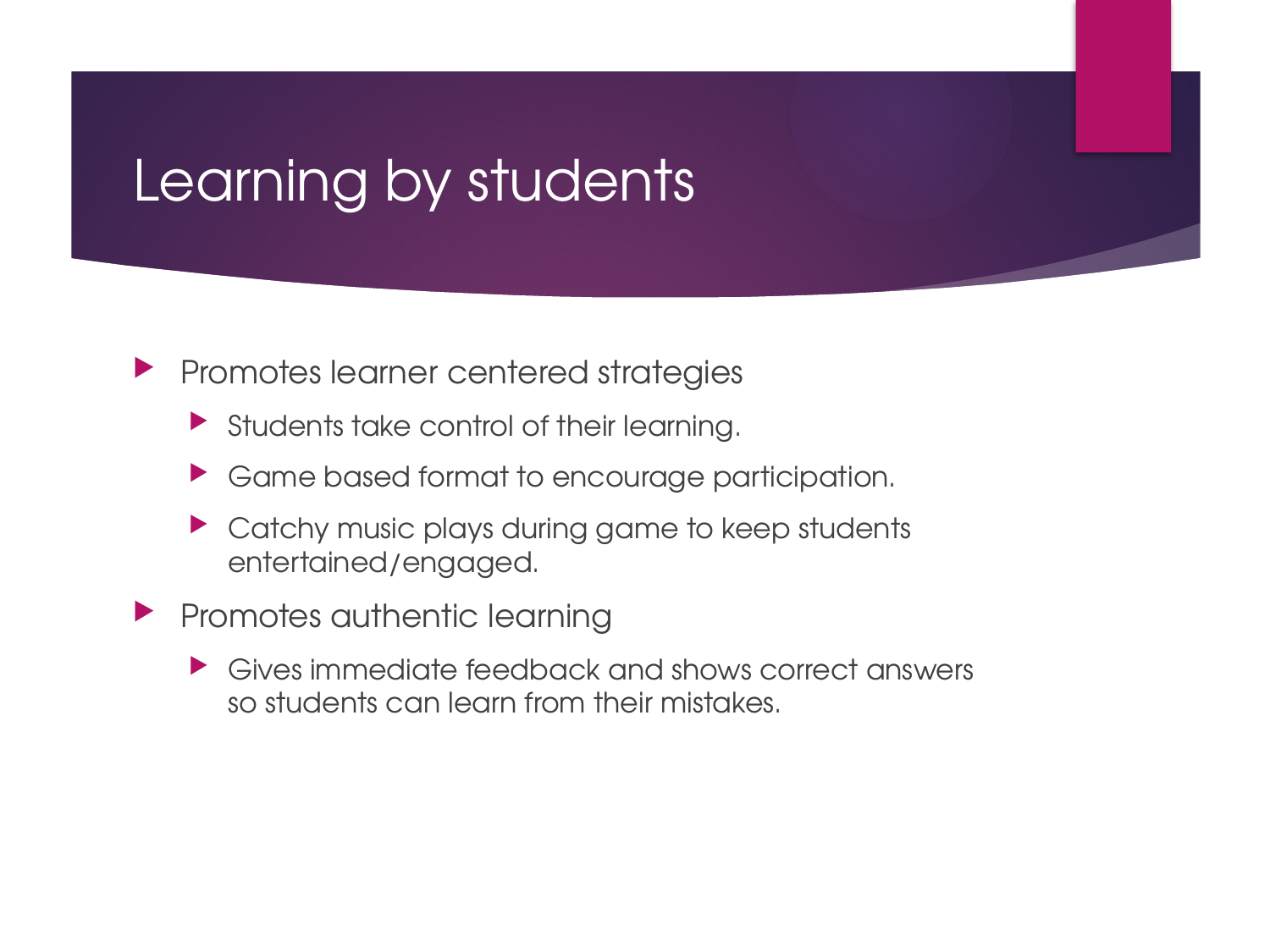

# Learning by students
Promotes learner centered strategies
Students take control of their learning.
Game based format to encourage participation.
Catchy music plays during game to keep students entertained/engaged.
Promotes authentic learning
Gives immediate feedback and shows correct answers so students can learn from their mistakes.